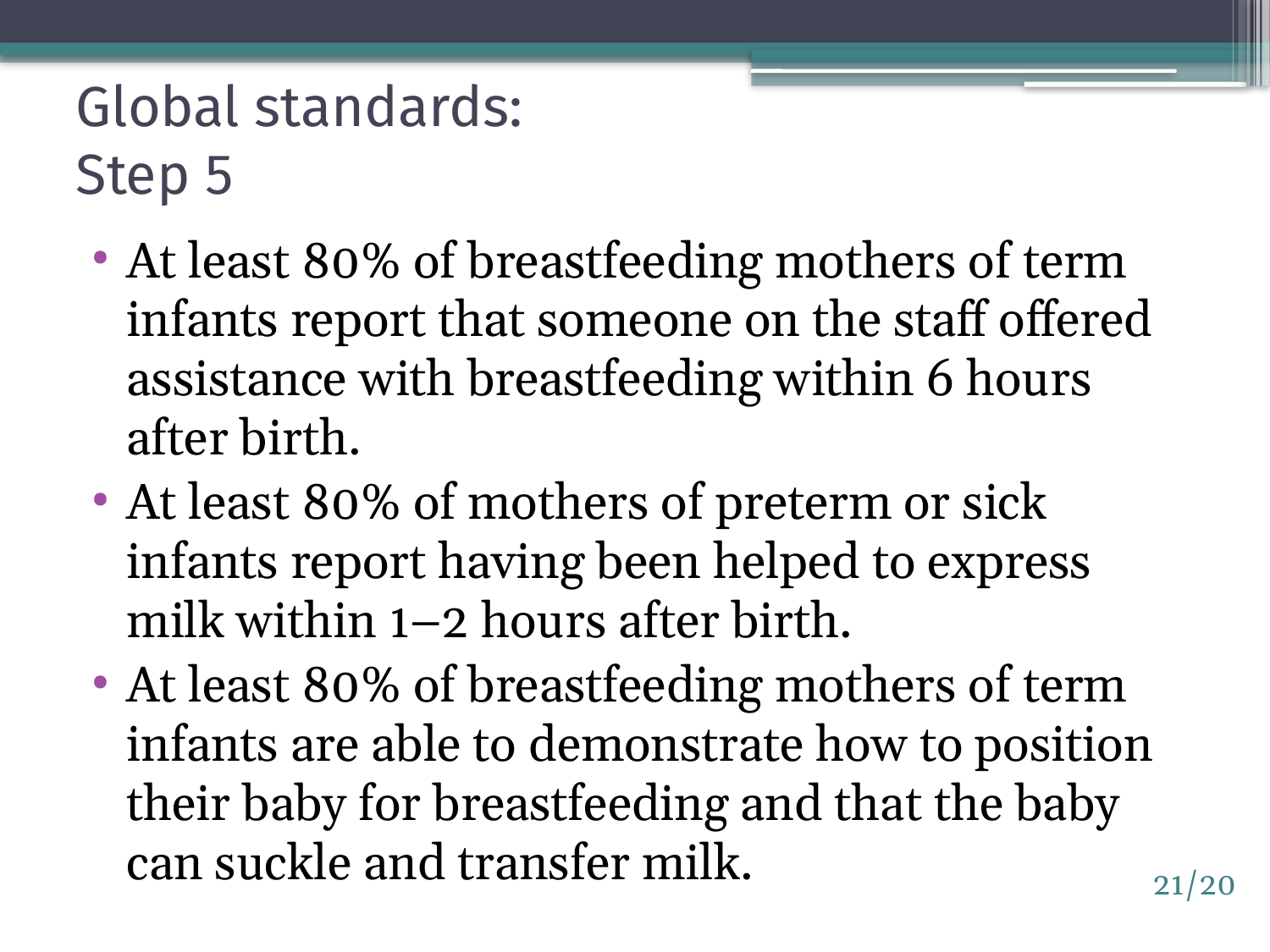

# Global standards: Step 5
At least 80% of breastfeeding mothers of term infants report that someone on the staff offered assistance with breastfeeding within 6 hours after birth.
At least 80% of mothers of preterm or sick infants report having been helped to express milk within 1–2 hours after birth.
At least 80% of breastfeeding mothers of term infants are able to demonstrate how to position their baby for breastfeeding and that the baby can suckle and transfer milk.
21/20